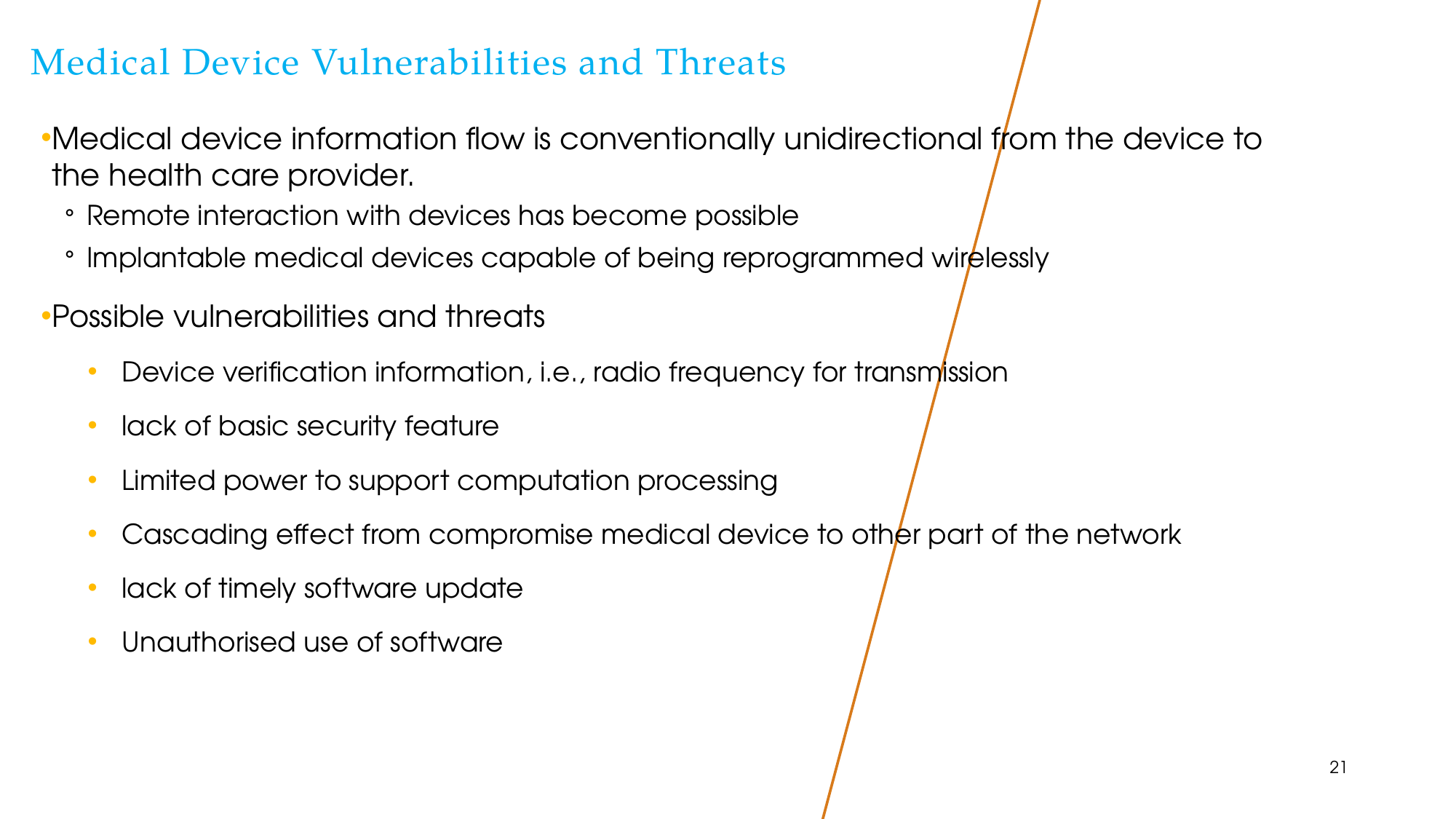

# Medical Device Vulnerabilities and Threats
Medical device information flow is conventionally unidirectional from the device to the health care provider.
Remote interaction with devices has become possible
Implantable medical devices capable of being reprogrammed wirelessly
Possible vulnerabilities and threats
Device verification information, i.e., radio frequency for transmission
lack of basic security feature
Limited power to support computation processing
Cascading effect from compromise medical device to other part of the network
lack of timely software update
Unauthorised use of software

21